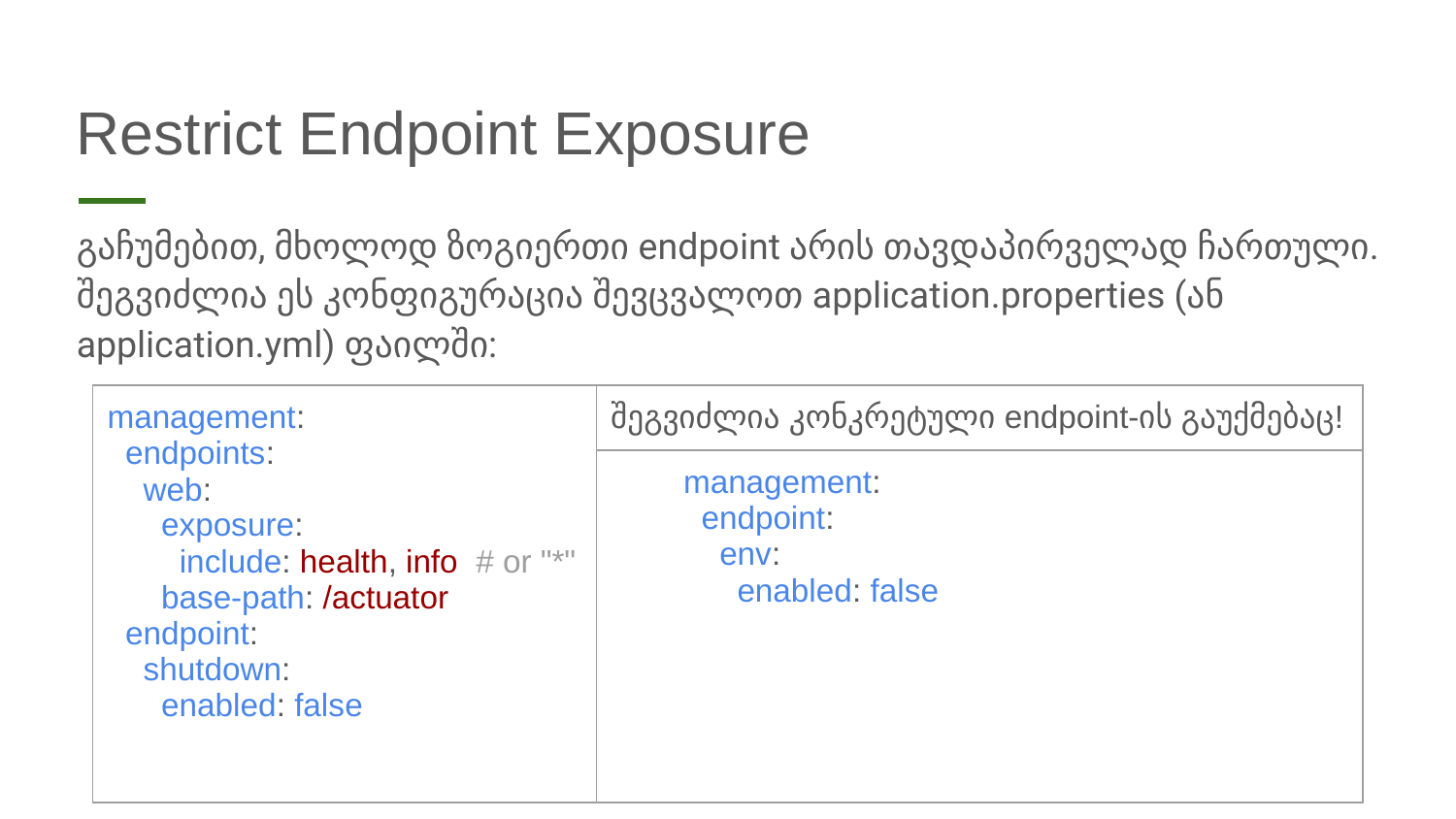

# Restrict Endpoint Exposure
გაჩუმებით, მხოლოდ ზოგიერთი endpoint არის თავდაპირველად ჩართული. შეგვიძლია ეს კონფიგურაცია შევცვალოთ application.properties (ან application.yml) ფაილში:

| management: endpoints: web: exposure: include: health, info # or "\*" base-path: /actuator endpoint: shutdown: enabled: false | შეგვიძლია კონკრეტული endpoint-ის გაუქმებაც! |
| --- | --- |
|  | management: endpoint: env: enabled: false |